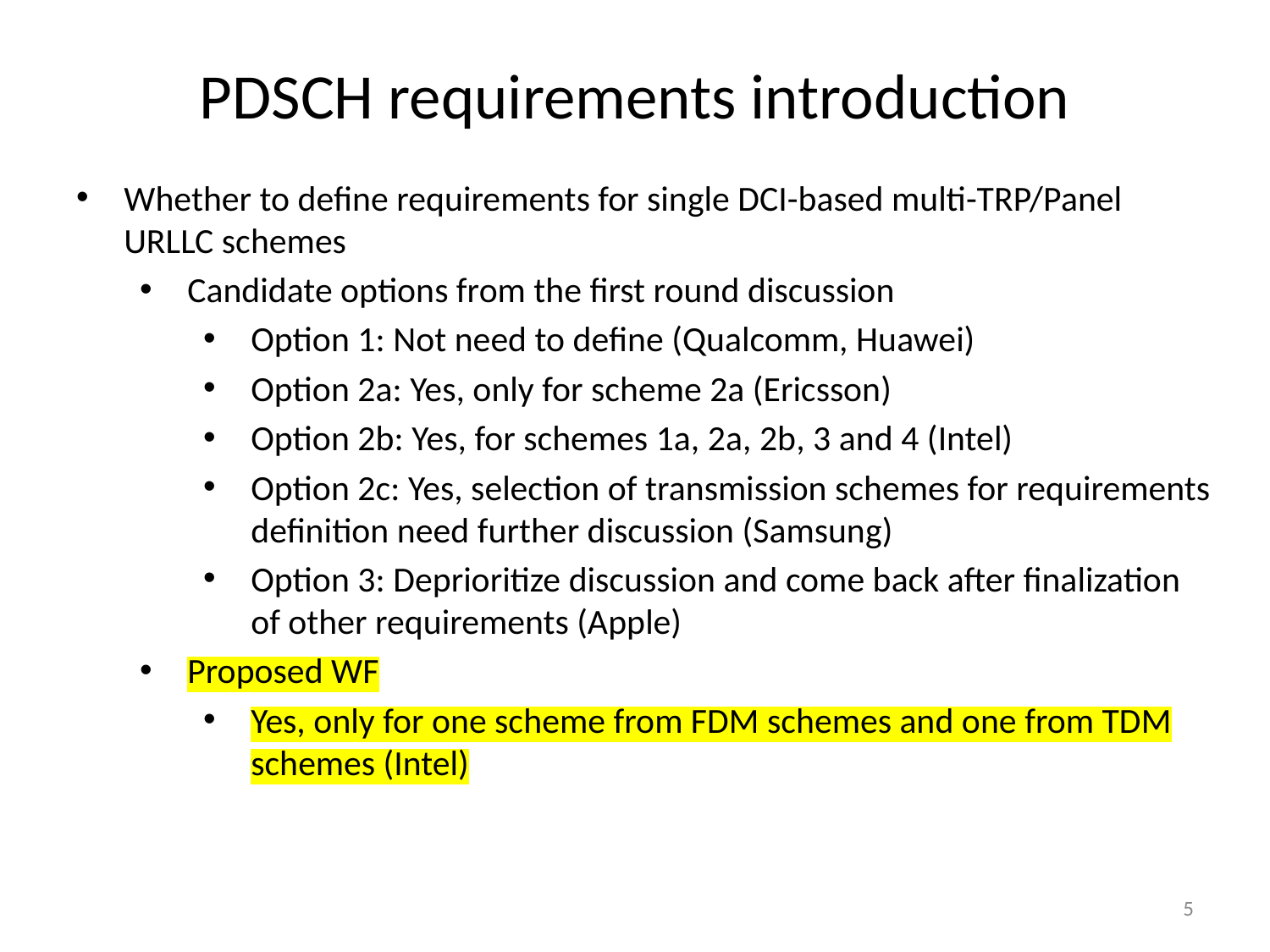

# PDSCH requirements introduction
Whether to define requirements for single DCI-based multi-TRP/Panel URLLC schemes
Candidate options from the first round discussion
Option 1: Not need to define (Qualcomm, Huawei)
Option 2a: Yes, only for scheme 2a (Ericsson)
Option 2b: Yes, for schemes 1a, 2a, 2b, 3 and 4 (Intel)
Option 2c: Yes, selection of transmission schemes for requirements definition need further discussion (Samsung)
Option 3: Deprioritize discussion and come back after finalization of other requirements (Apple)
Proposed WF
Yes, only for one scheme from FDM schemes and one from TDM schemes (Intel)
5